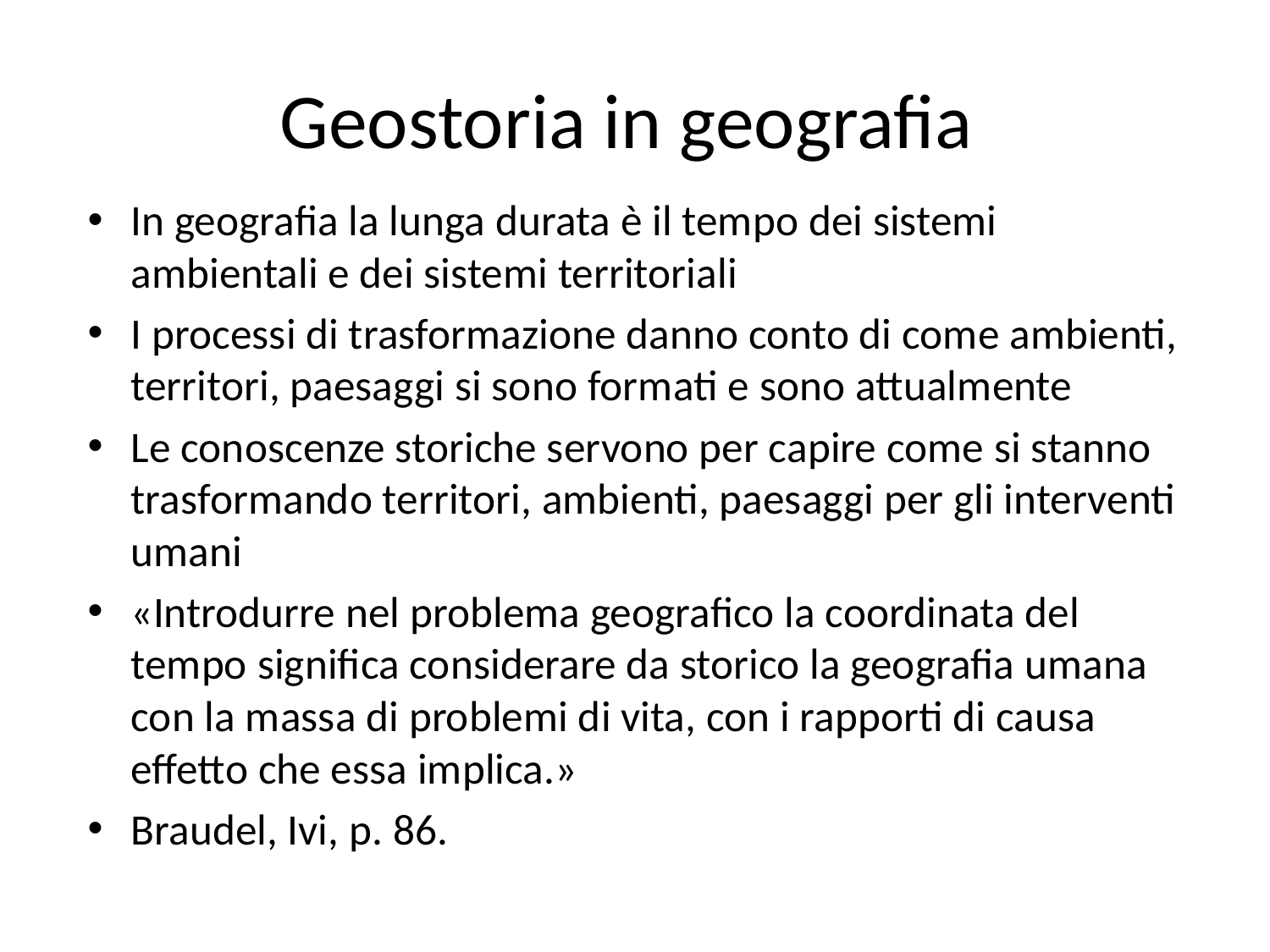

# Geostoria in geografia
In geografia la lunga durata è il tempo dei sistemi ambientali e dei sistemi territoriali
I processi di trasformazione danno conto di come ambienti, territori, paesaggi si sono formati e sono attualmente
Le conoscenze storiche servono per capire come si stanno trasformando territori, ambienti, paesaggi per gli interventi umani
«Introdurre nel problema geografico la coordinata del tempo significa considerare da storico la geografia umana con la massa di problemi di vita, con i rapporti di causa effetto che essa implica.»
Braudel, Ivi, p. 86.